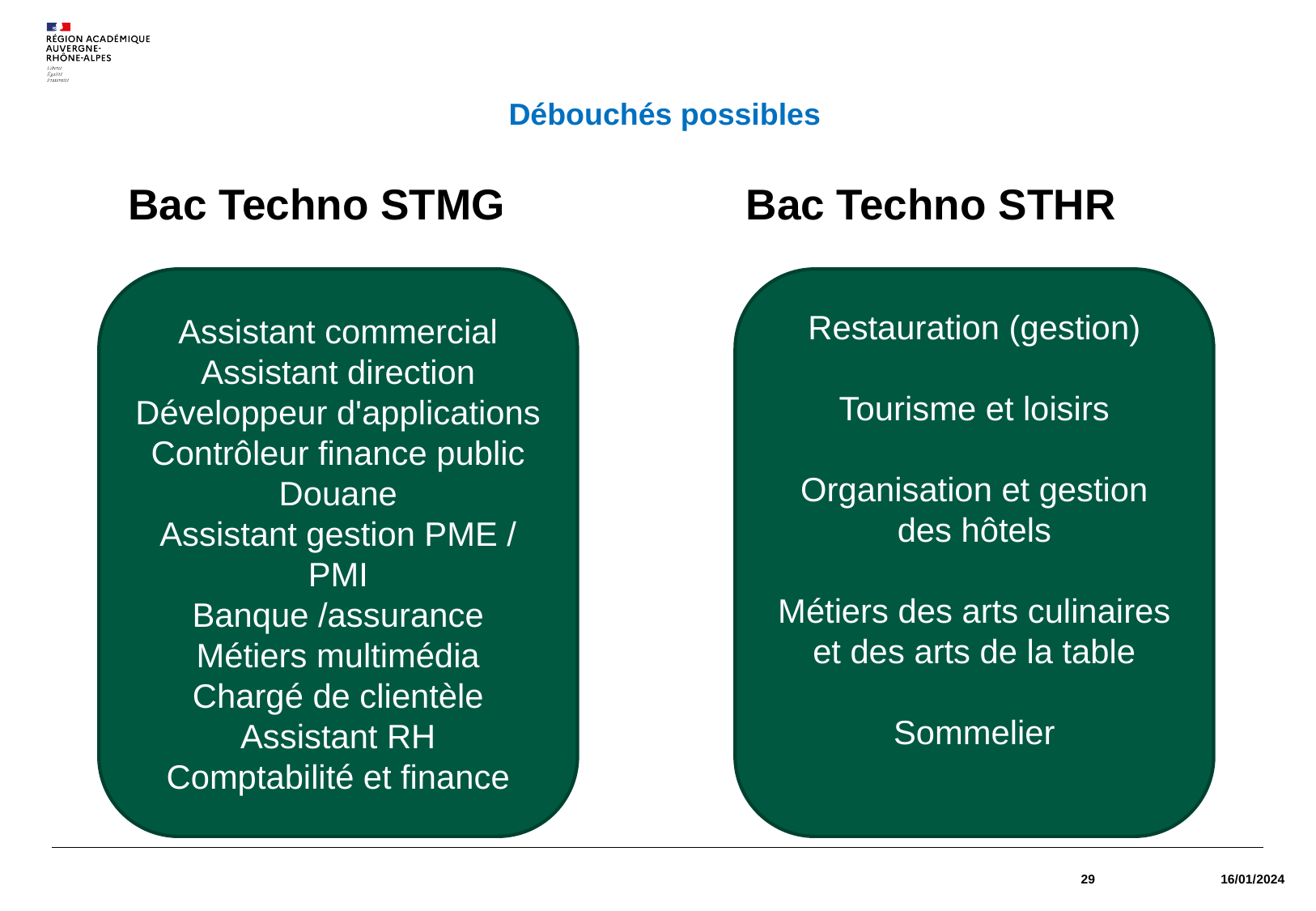

Débouchés possibles
# Bac Techno STMG
 Bac Techno STHR
Assistant commercial
Assistant direction
Développeur d'applications
Contrôleur finance public Douane
Assistant gestion PME / PMI
Banque /assurance
Métiers multimédia
Chargé de clientèle
Assistant RH
Comptabilité et finance
Restauration (gestion)

Tourisme et loisirs

Organisation et gestion des hôtels

Métiers des arts culinaires et des arts de la table

Sommelier

29
16/01/2024